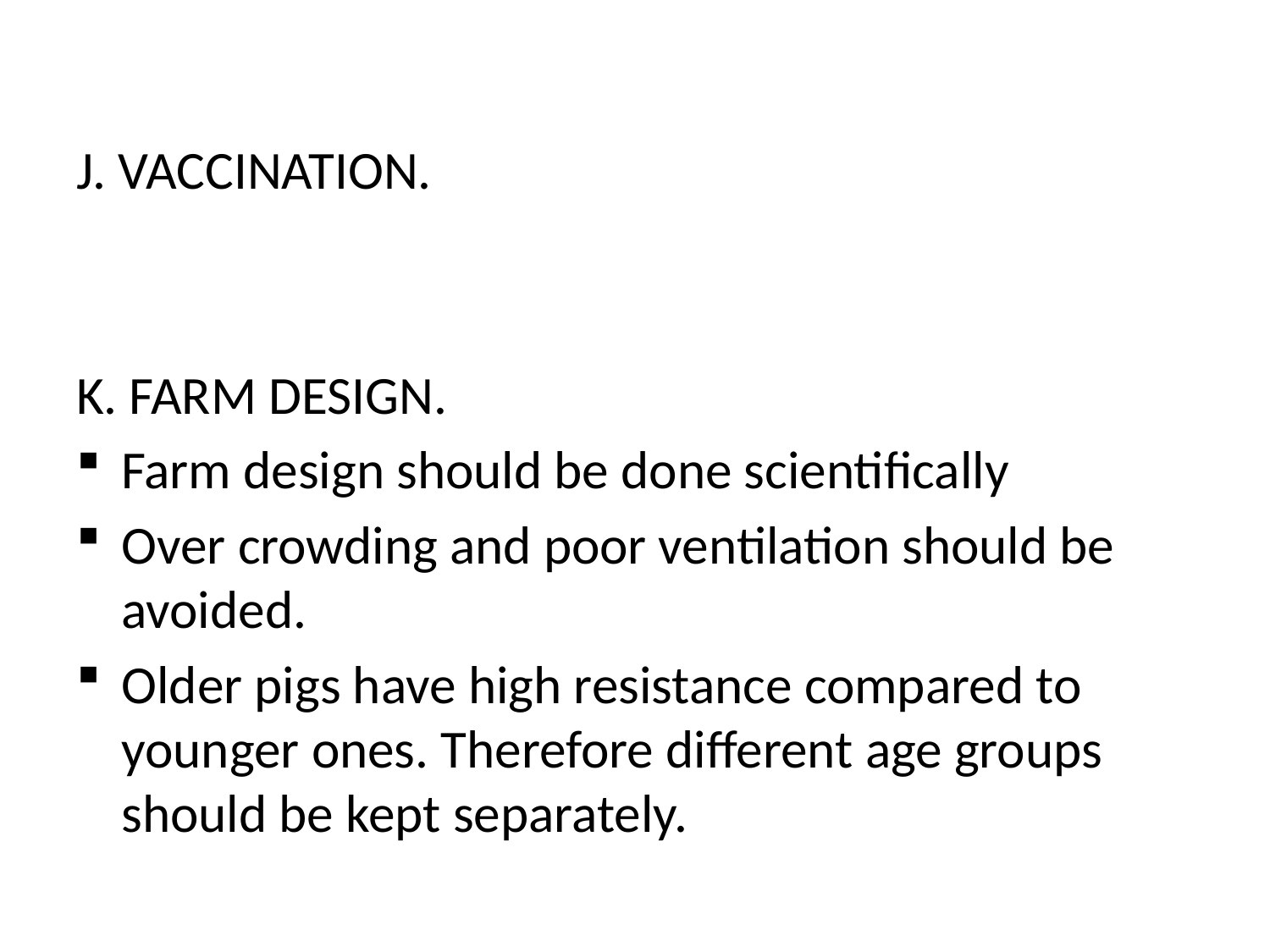

#
J. VACCINATION.

K. FARM DESIGN.
Farm design should be done scientifically
Over crowding and poor ventilation should be avoided.
Older pigs have high resistance compared to younger ones. Therefore different age groups should be kept separately.